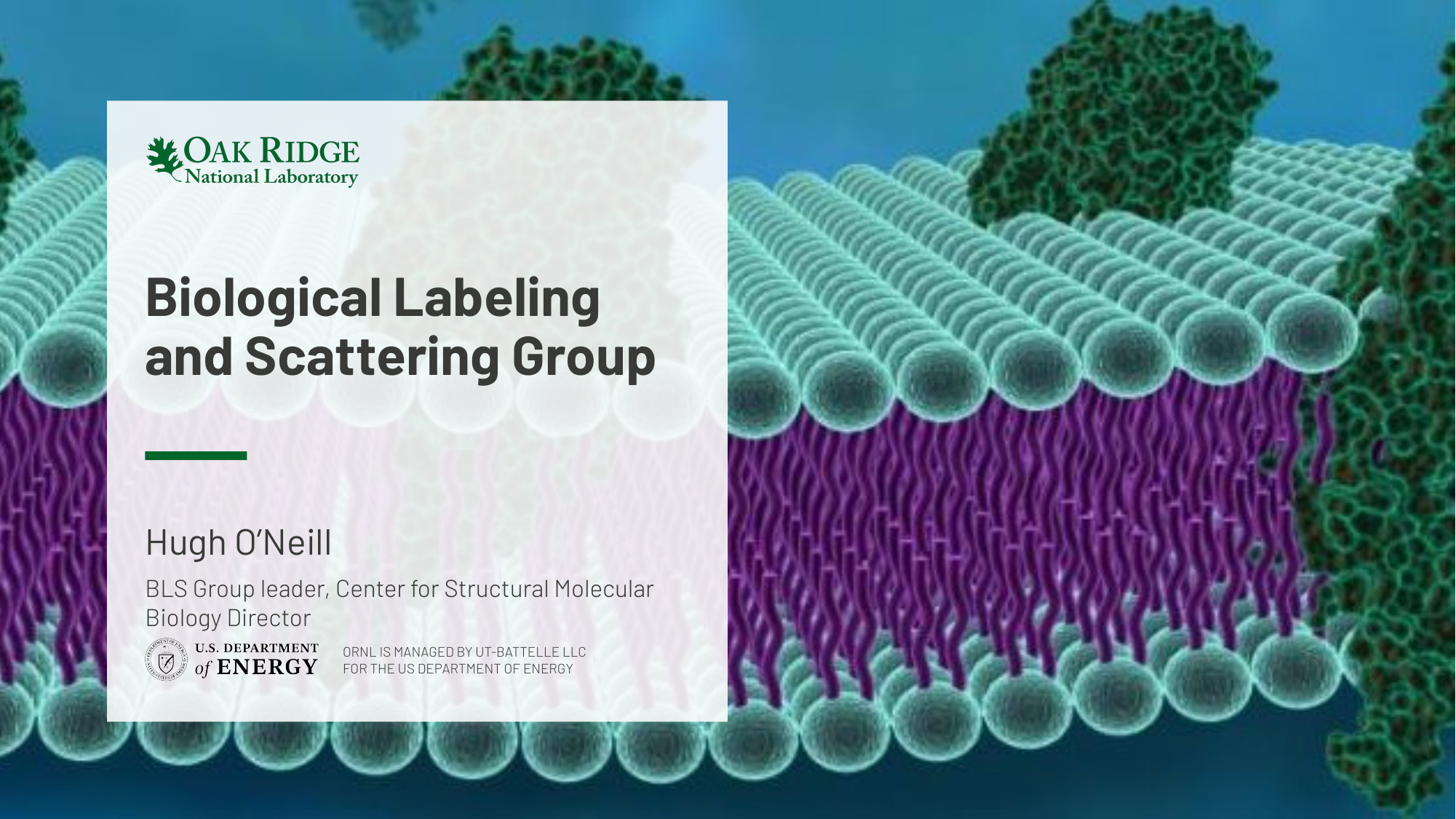

# Biological Labeling and Scattering Group

Hugh O’Neill

BLS Group leader, Center for Structural Molecular Biology Director